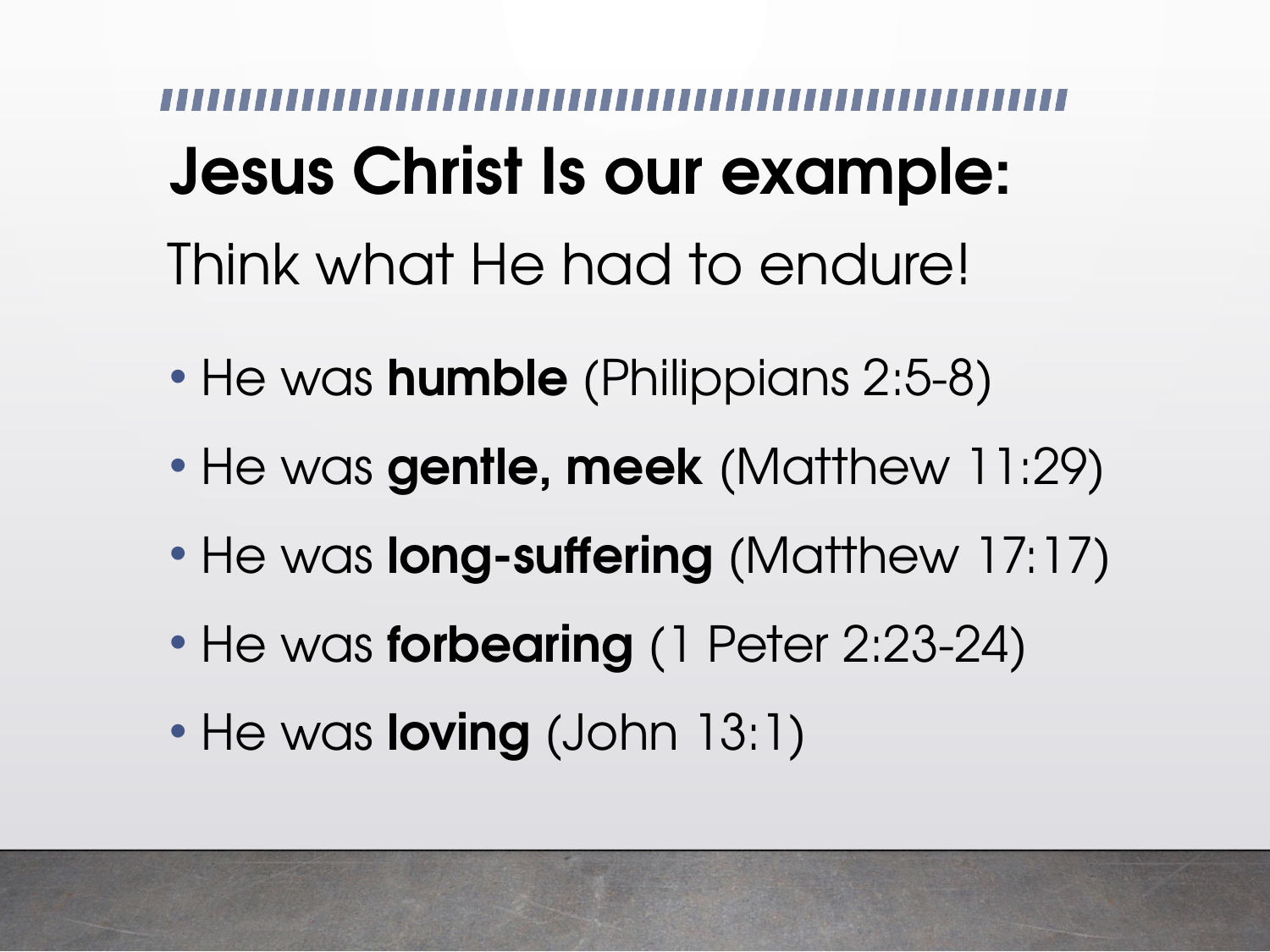

# Jesus Christ Is our example:
Think what He had to endure!
He was humble (Philippians 2:5-8)
He was gentle, meek (Matthew 11:29)
He was long-suffering (Matthew 17:17)
He was forbearing (1 Peter 2:23-24)
He was loving (John 13:1)